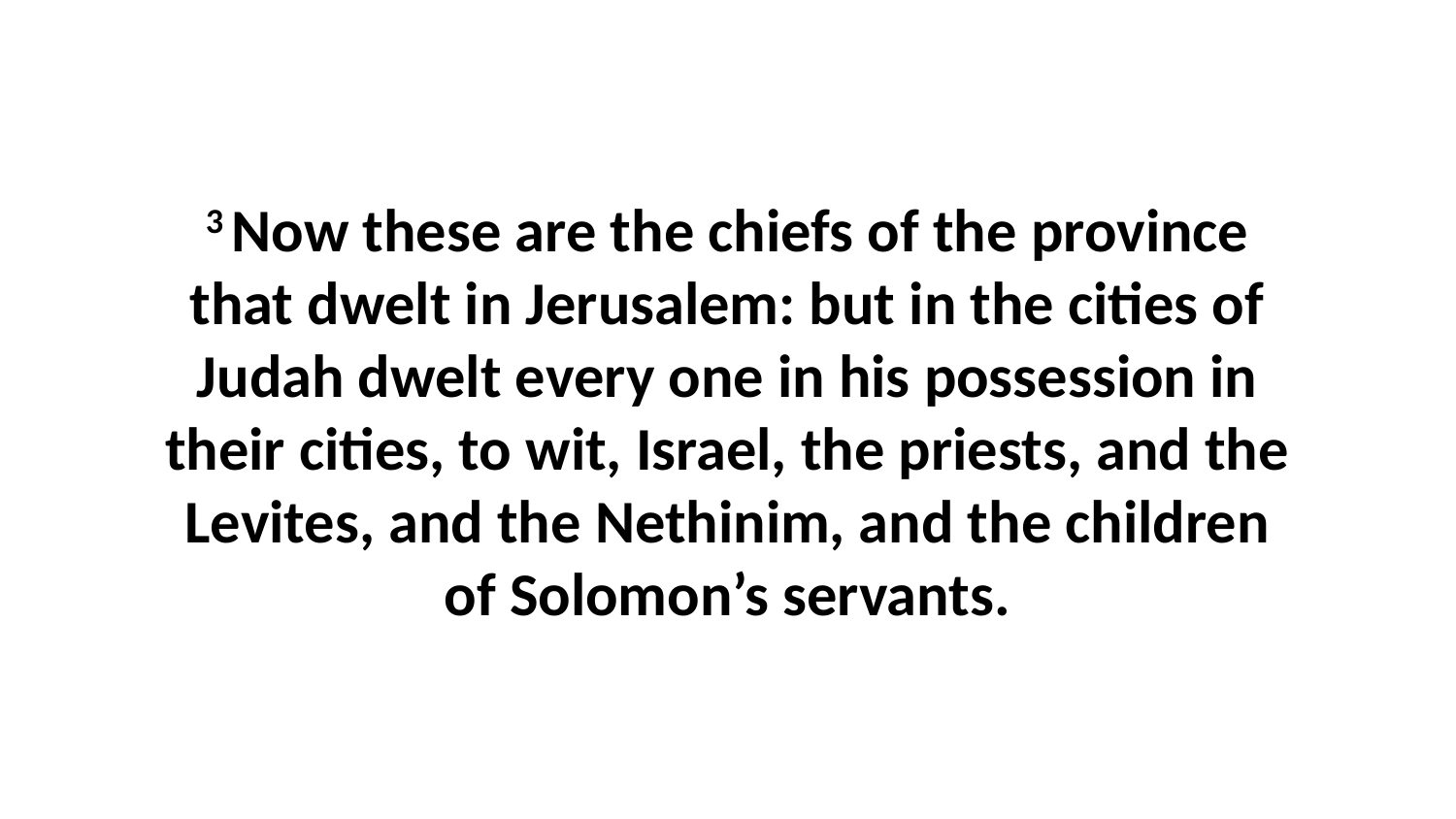

3 Now these are the chiefs of the province that dwelt in Jerusalem: but in the cities of Judah dwelt every one in his possession in their cities, to wit, Israel, the priests, and the Levites, and the Nethinim, and the children of Solomon’s servants.